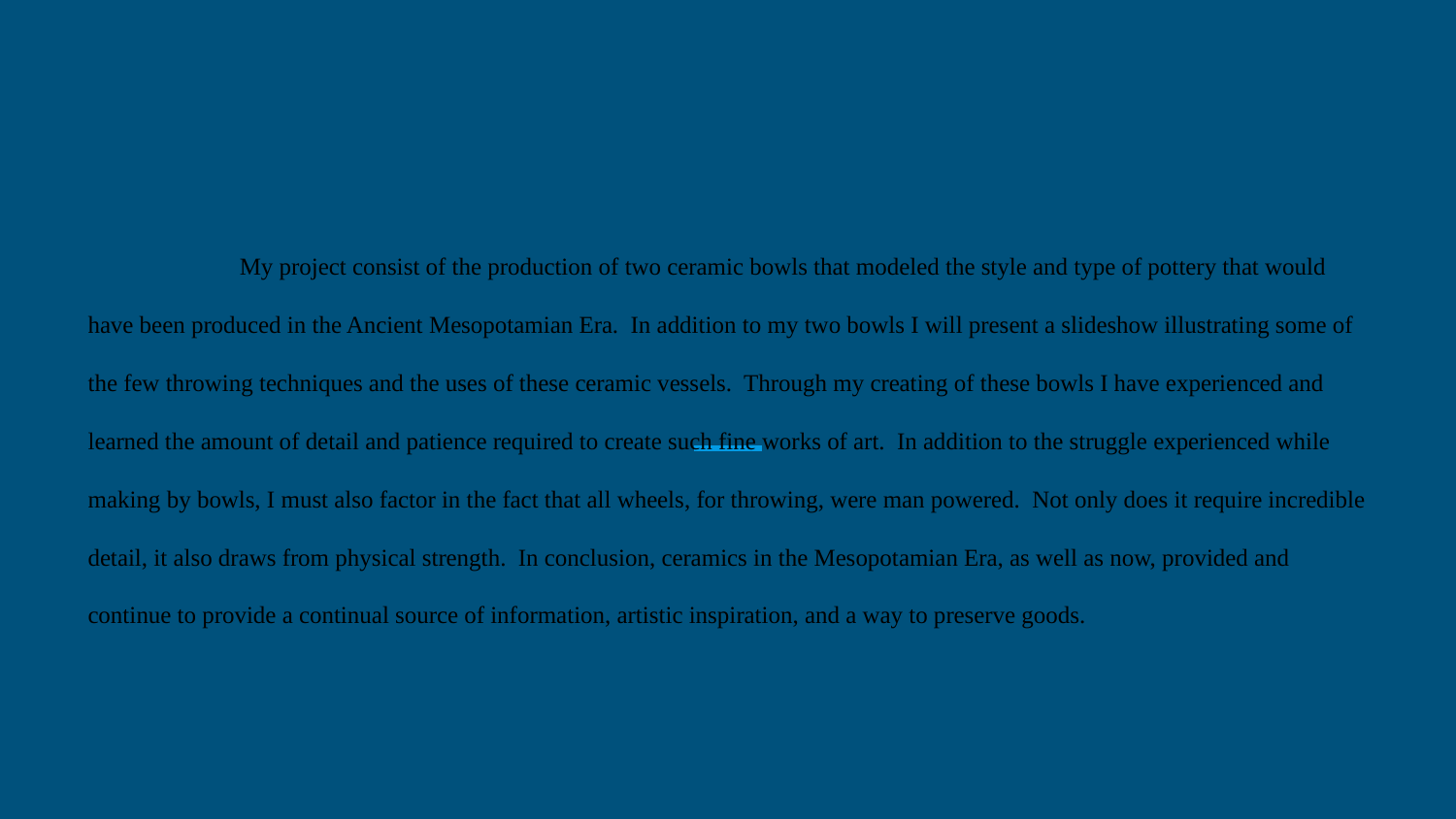

# My project consist of the production of two ceramic bowls that modeled the style and type of pottery that would have been produced in the Ancient Mesopotamian Era.  In addition to my two bowls I will present a slideshow illustrating some of the few throwing techniques and the uses of these ceramic vessels.  Through my creating of these bowls I have experienced and learned the amount of detail and patience required to create such fine works of art.  In addition to the struggle experienced while making by bowls, I must also factor in the fact that all wheels, for throwing, were man powered.  Not only does it require incredible detail, it also draws from physical strength.  In conclusion, ceramics in the Mesopotamian Era, as well as now, provided and continue to provide a continual source of information, artistic inspiration, and a way to preserve goods.